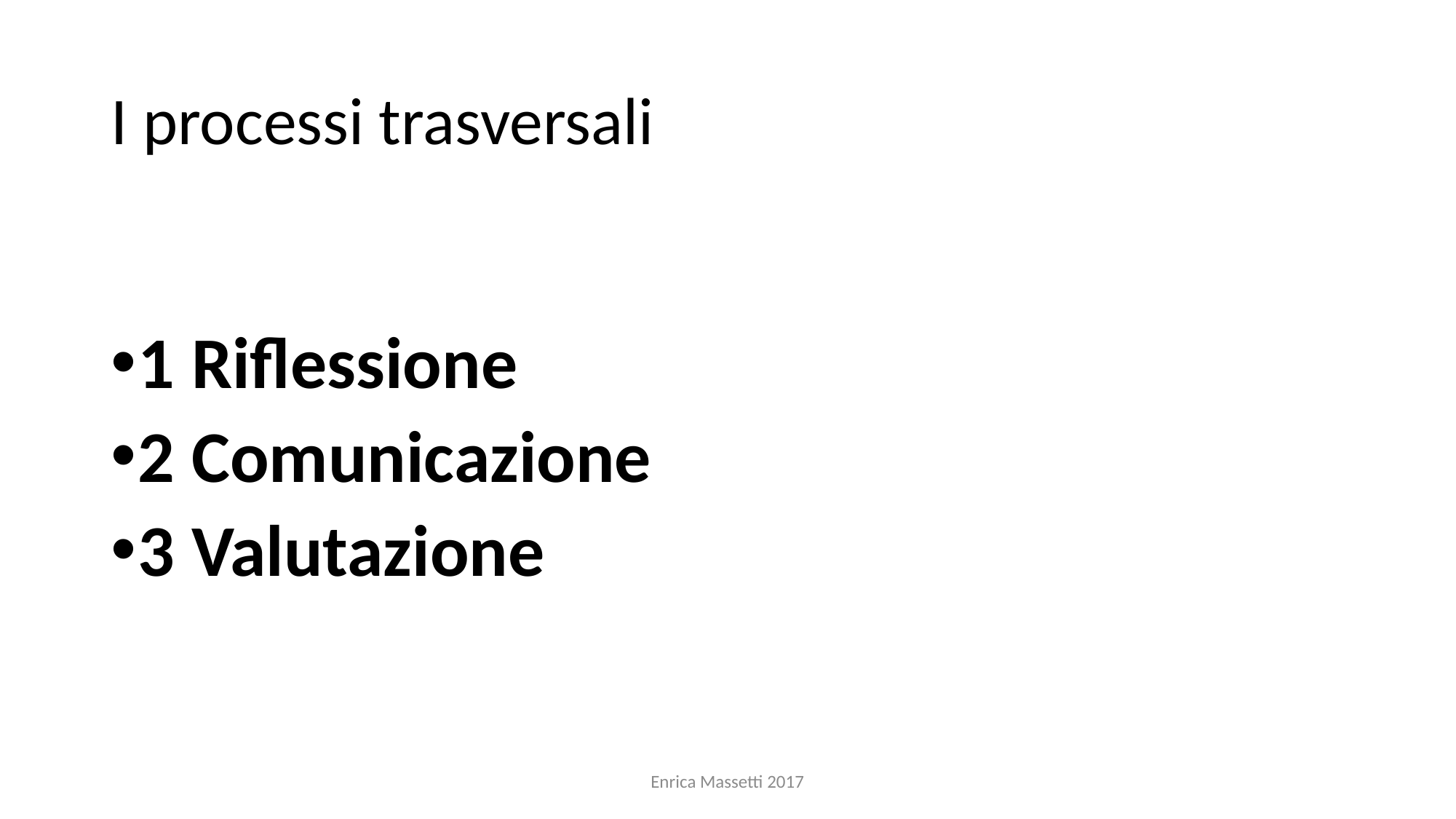

# I processi trasversali

1 Riflessione
2 Comunicazione
3 Valutazione
Enrica Massetti 2017